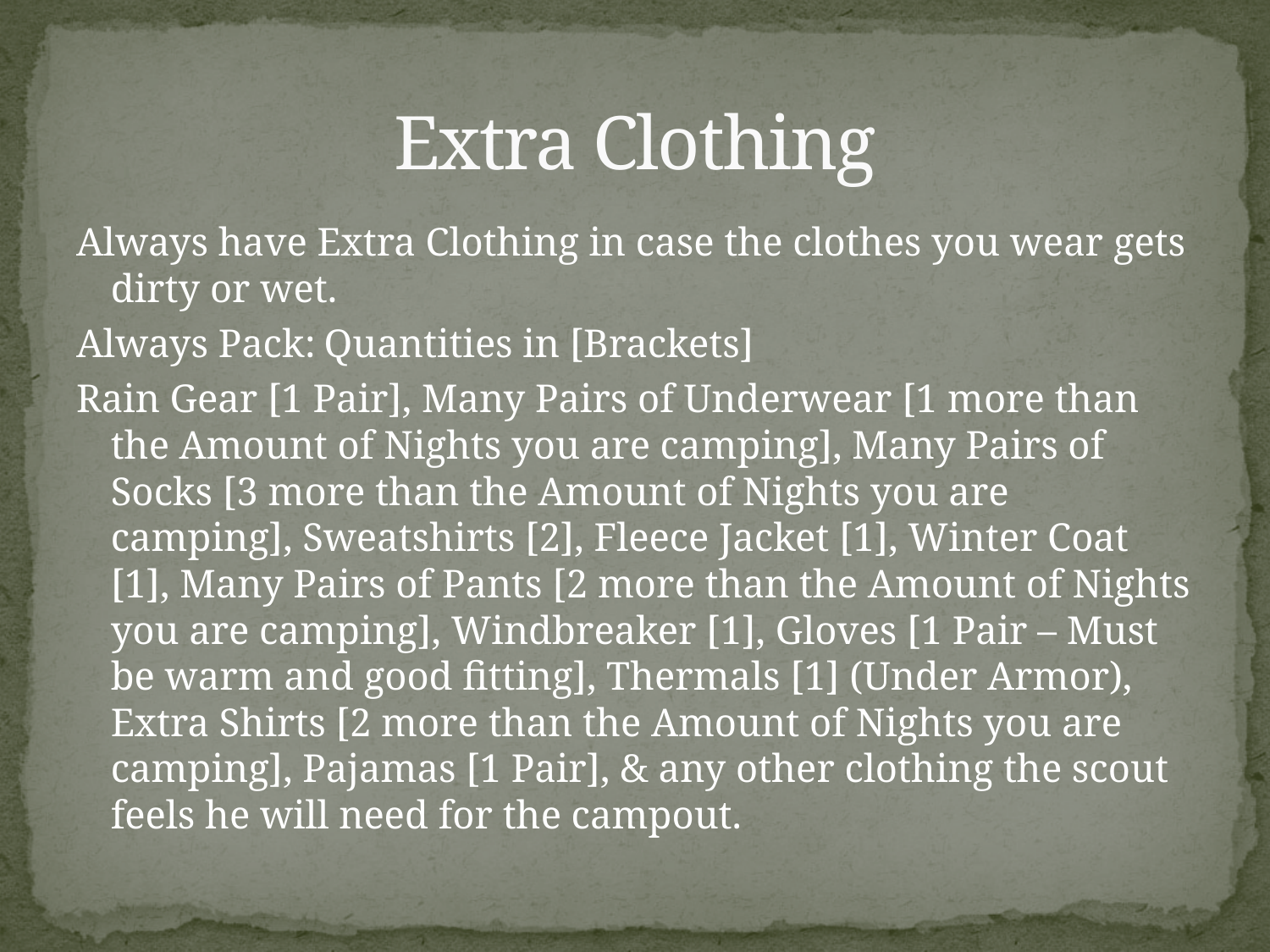

# Extra Clothing
Always have Extra Clothing in case the clothes you wear gets dirty or wet.
Always Pack:	Quantities in [Brackets]
Rain Gear [1 Pair], Many Pairs of Underwear [1 more than the Amount of Nights you are camping], Many Pairs of Socks [3 more than the Amount of Nights you are camping], Sweatshirts [2], Fleece Jacket [1], Winter Coat [1], Many Pairs of Pants [2 more than the Amount of Nights you are camping], Windbreaker [1], Gloves [1 Pair – Must be warm and good fitting], Thermals [1] (Under Armor), Extra Shirts [2 more than the Amount of Nights you are camping], Pajamas [1 Pair], & any other clothing the scout feels he will need for the campout.